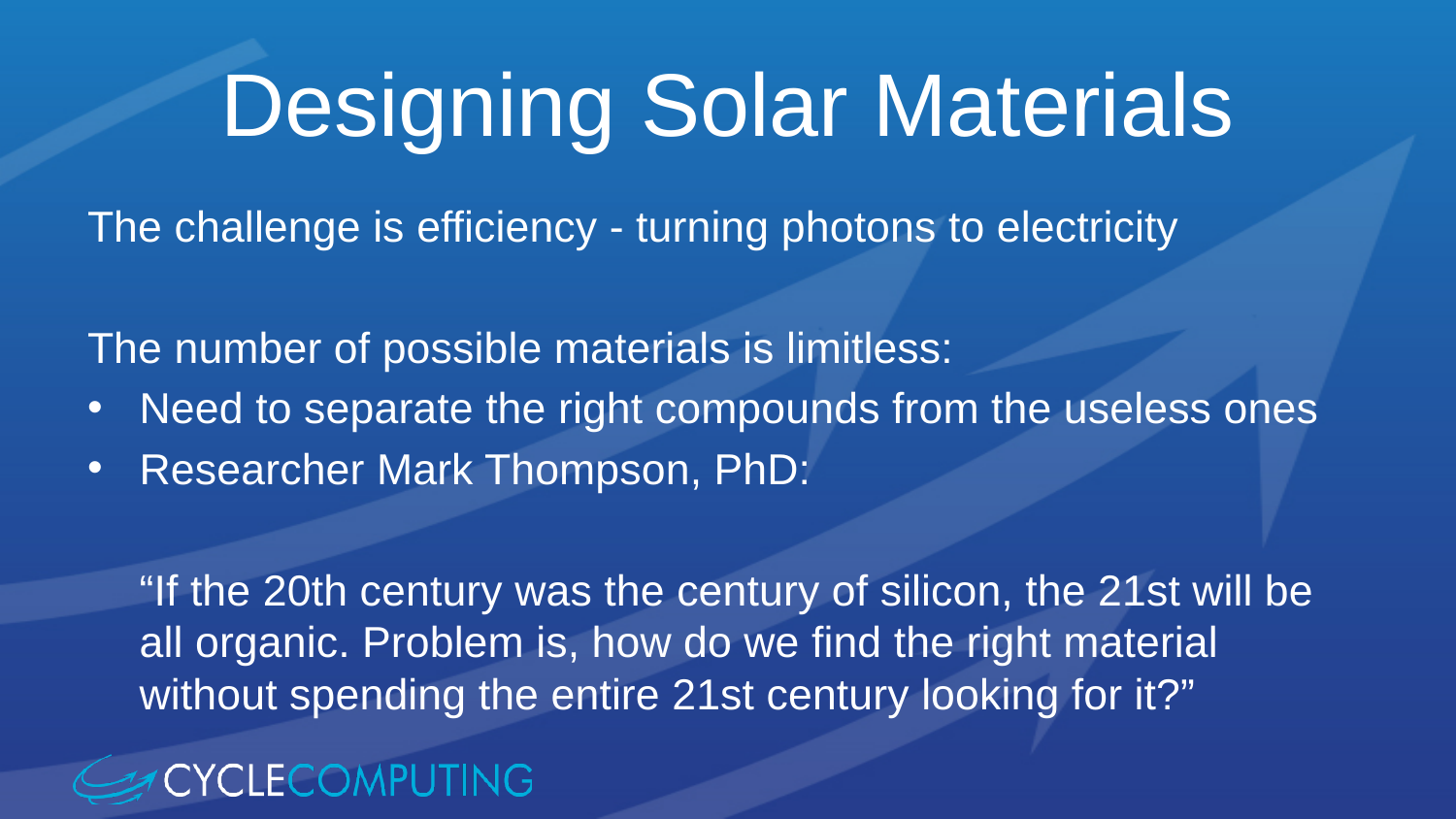

# Designing Solar Materials
The challenge is efficiency - turning photons to electricity

The number of possible materials is limitless:
Need to separate the right compounds from the useless ones
Researcher Mark Thompson, PhD:

	“If the 20th century was the century of silicon, the 21st will be all organic. Problem is, how do we find the right material without spending the entire 21st century looking for it?”